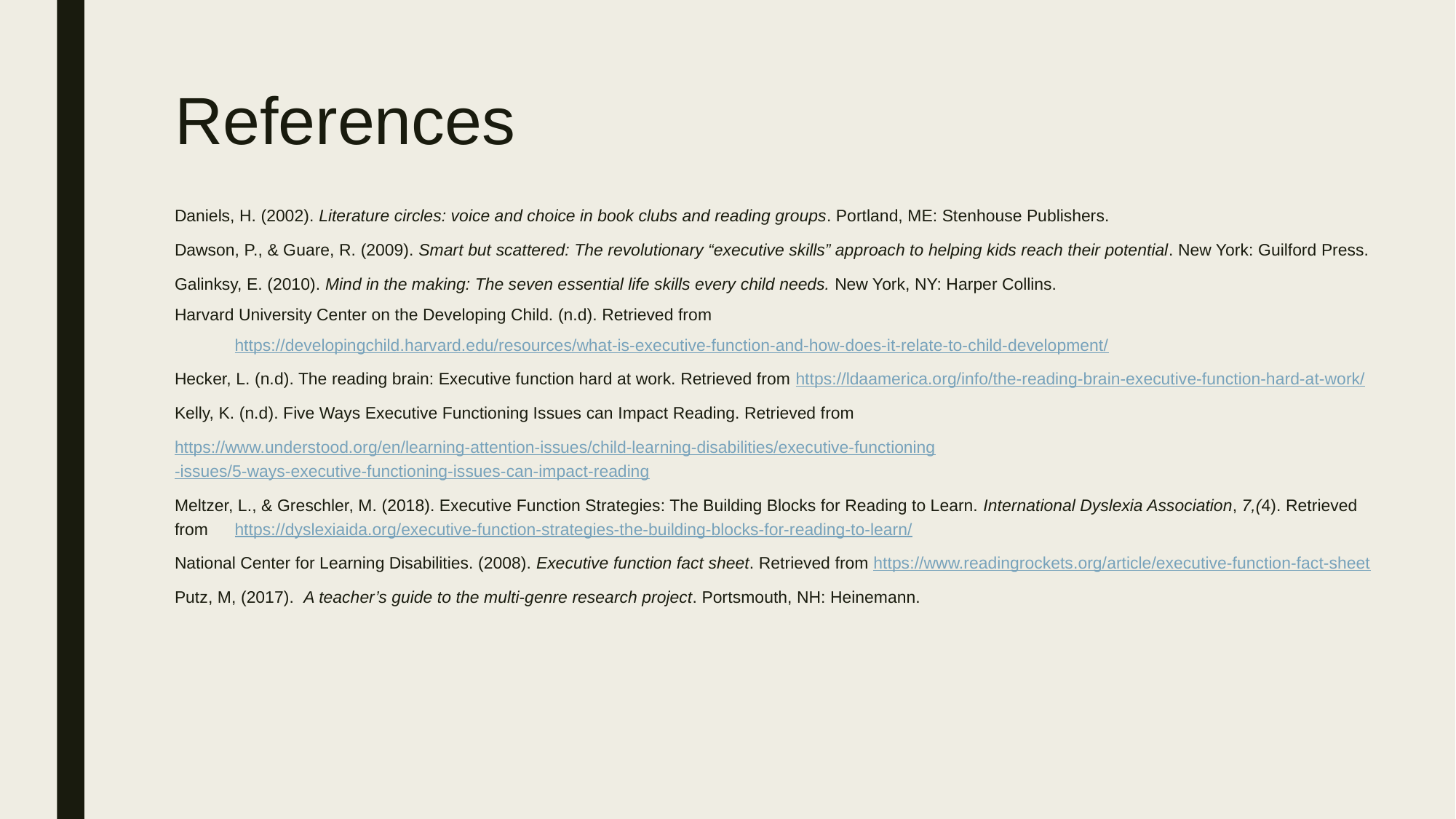

# References
Daniels, H. (2002). Literature circles: voice and choice in book clubs and reading groups. Portland, ME: Stenhouse Publishers.
Dawson, P., & Guare, R. (2009). Smart but scattered: The revolutionary “executive skills” approach to helping kids reach their potential. New York: Guilford Press.
Galinksy, E. (2010). Mind in the making: The seven essential life skills every child needs. New York, NY: Harper Collins.
Harvard University Center on the Developing Child. (n.d). Retrieved from
	https://developingchild.harvard.edu/resources/what-is-executive-function-and-how-does-it-relate-to-child-development/
Hecker, L. (n.d). The reading brain: Executive function hard at work. Retrieved from https://ldaamerica.org/info/the-reading-brain-executive-function-hard-at-work/
Kelly, K. (n.d). Five Ways Executive Functioning Issues can Impact Reading. Retrieved from
	https://www.understood.org/en/learning-attention-issues/child-learning-disabilities/executive-functioning-issues/5-ways-executive-functioning-issues-can-impact-reading
Meltzer, L., & Greschler, M. (2018). Executive Function Strategies: The Building Blocks for Reading to Learn. International Dyslexia Association, 7,(4). Retrieved from 	https://dyslexiaida.org/executive-function-strategies-the-building-blocks-for-reading-to-learn/
National Center for Learning Disabilities. (2008). Executive function fact sheet. Retrieved from https://www.readingrockets.org/article/executive-function-fact-sheet
Putz, M, (2017).  A teacher’s guide to the multi-genre research project. Portsmouth, NH: Heinemann.